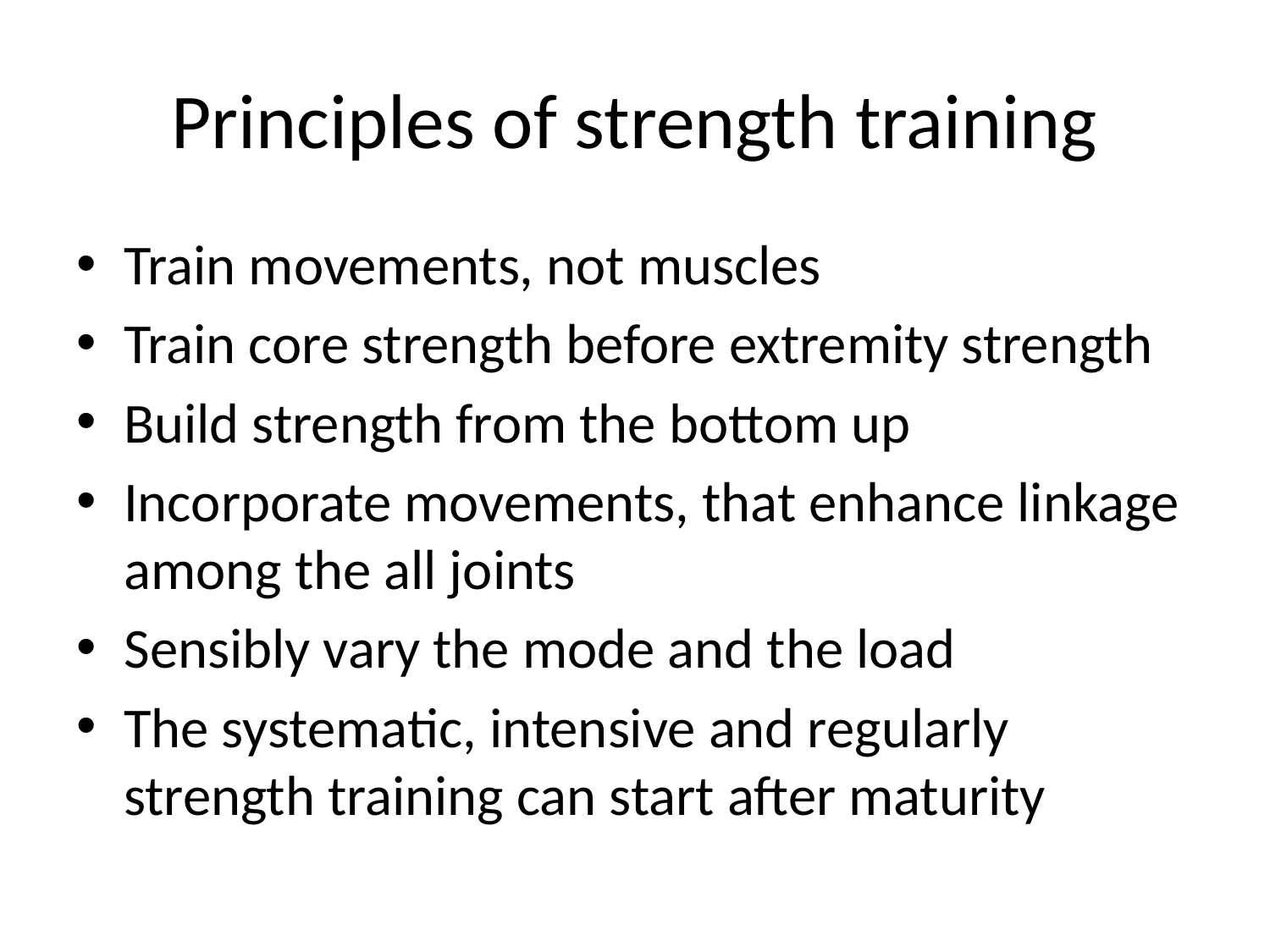

# Principles of strength training
Train movements, not muscles
Train core strength before extremity strength
Build strength from the bottom up
Incorporate movements, that enhance linkage among the all joints
Sensibly vary the mode and the load
The systematic, intensive and regularly strength training can start after maturity